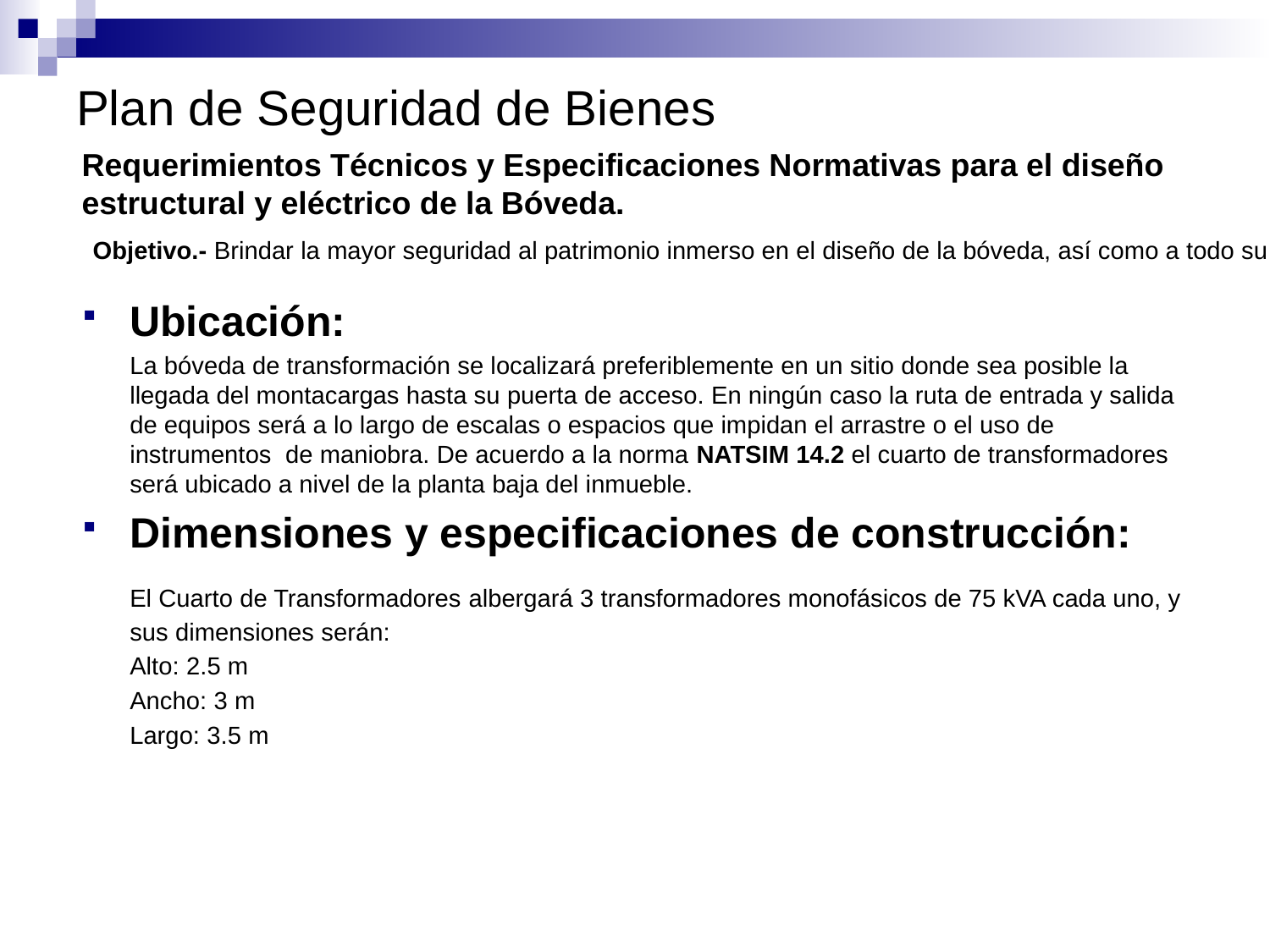

# Plan de Seguridad de Bienes
Requerimientos Técnicos y Especificaciones Normativas para el diseño estructural y eléctrico de la Bóveda.
Objetivo.- Brindar la mayor seguridad al patrimonio inmerso en el diseño de la bóveda, así como a todo su entorno.
Ubicación:
	La bóveda de transformación se localizará preferiblemente en un sitio donde sea posible la llegada del montacargas hasta su puerta de acceso. En ningún caso la ruta de entrada y salida de equipos será a lo largo de escalas o espacios que impidan el arrastre o el uso de instrumentos  de maniobra. De acuerdo a la norma NATSIM 14.2 el cuarto de transformadores será ubicado a nivel de la planta baja del inmueble.
Dimensiones y especificaciones de construcción:
	El Cuarto de Transformadores albergará 3 transformadores monofásicos de 75 kVA cada uno, y sus dimensiones serán:
	Alto: 2.5 m
	Ancho: 3 m
	Largo: 3.5 m